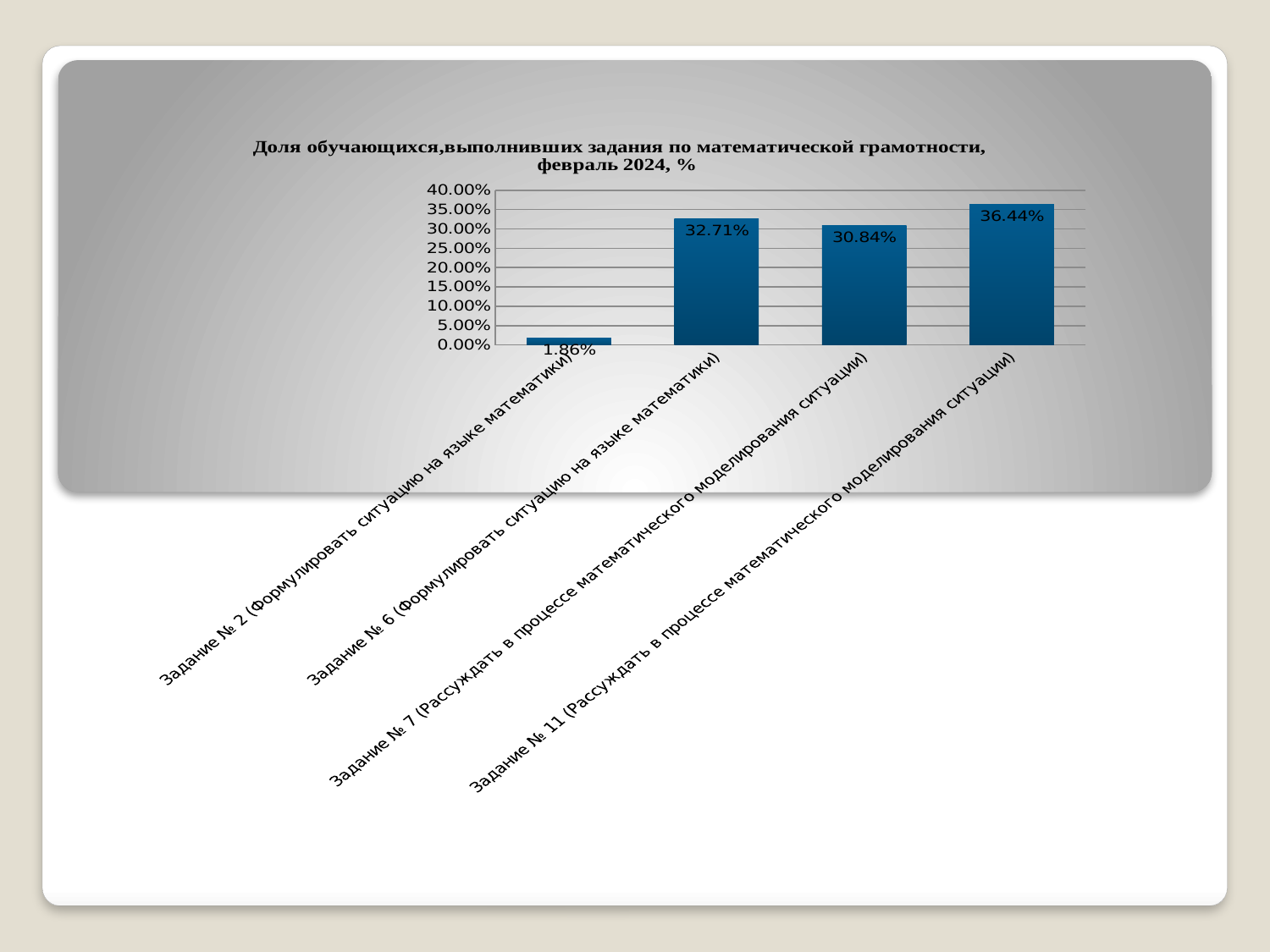

### Chart: Доля обучающихся,выполнивших задания по математической грамотности, февраль 2024, %

| Category | Столбец1 |
|---|---|
| Задание № 2 (Формулировать ситуацию на языке математики) | 0.0186 |
| Задание № 6 (Формулировать ситуацию на языке математики) | 0.3271000000000003 |
| Задание № 7 (Рассуждать в процессе математического моделирования ситуации) | 0.30840000000000034 |
| Задание № 11 (Рассуждать в процессе математического моделирования ситуации) | 0.3644000000000003 |
#